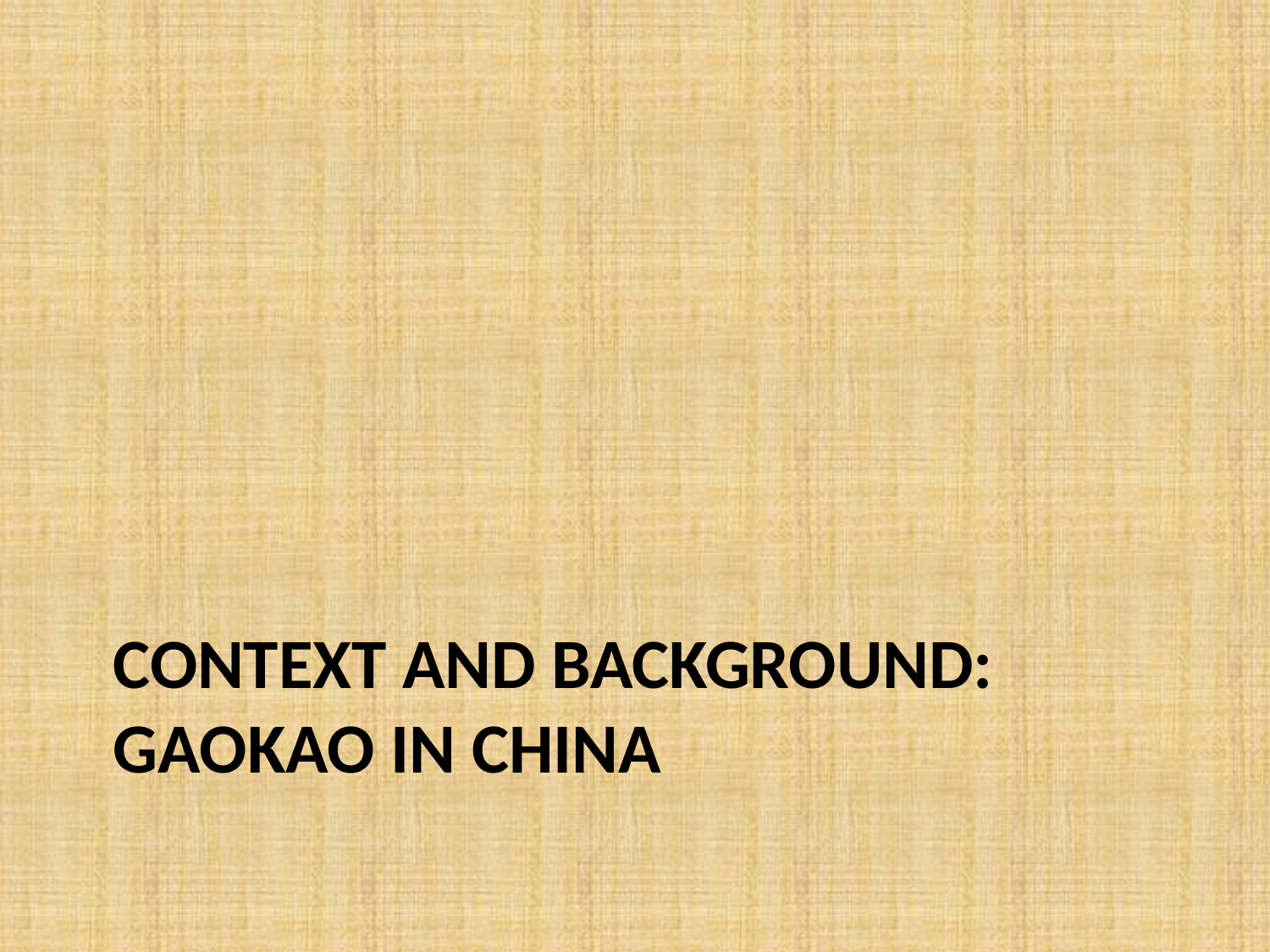

# Context and Background: Gaokao in China